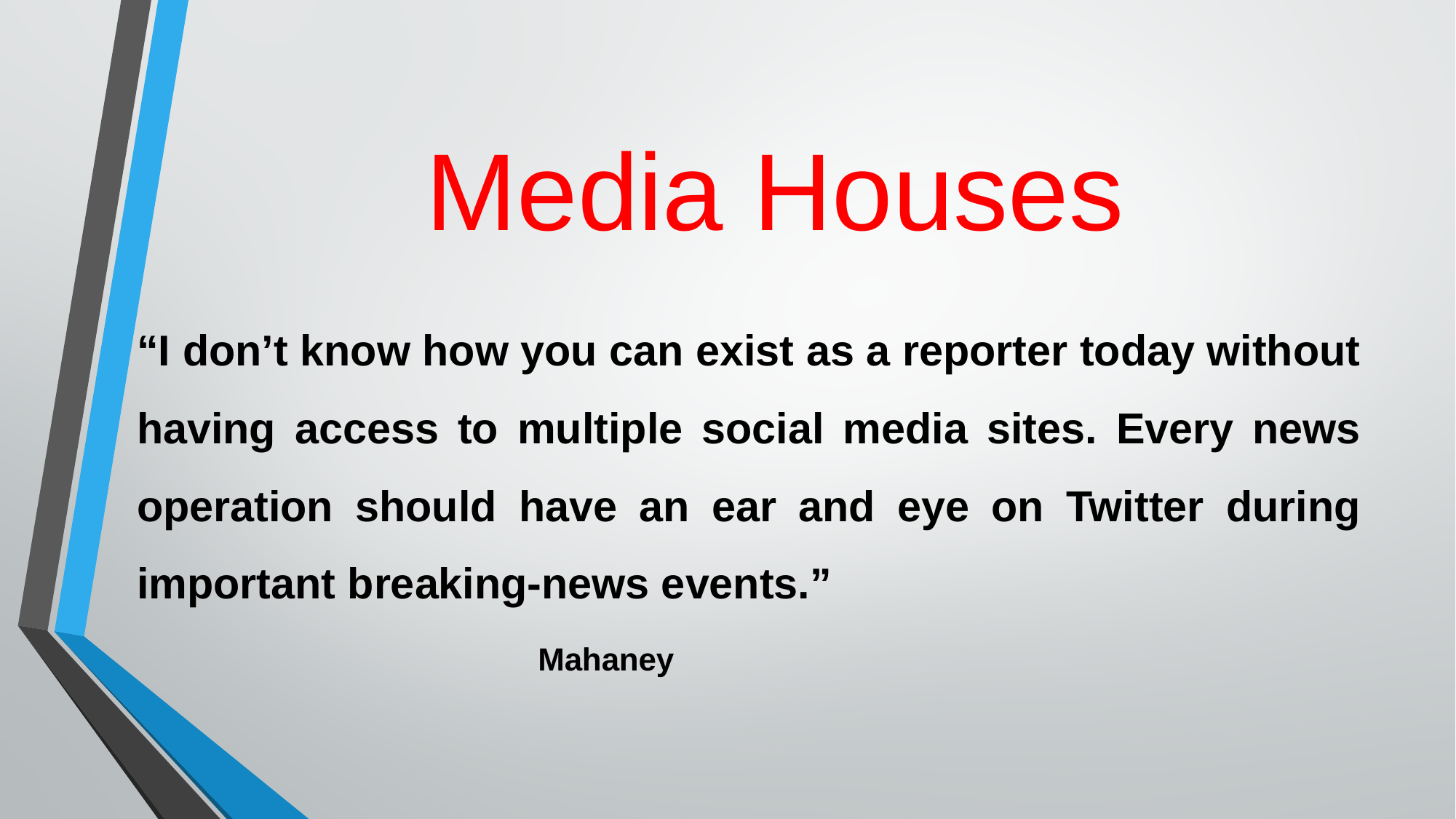

# Media Houses
“I don’t know how you can exist as a reporter today without having access to multiple social media sites. Every news operation should have an ear and eye on Twitter during important breaking-news events.”
                                             Mahaney